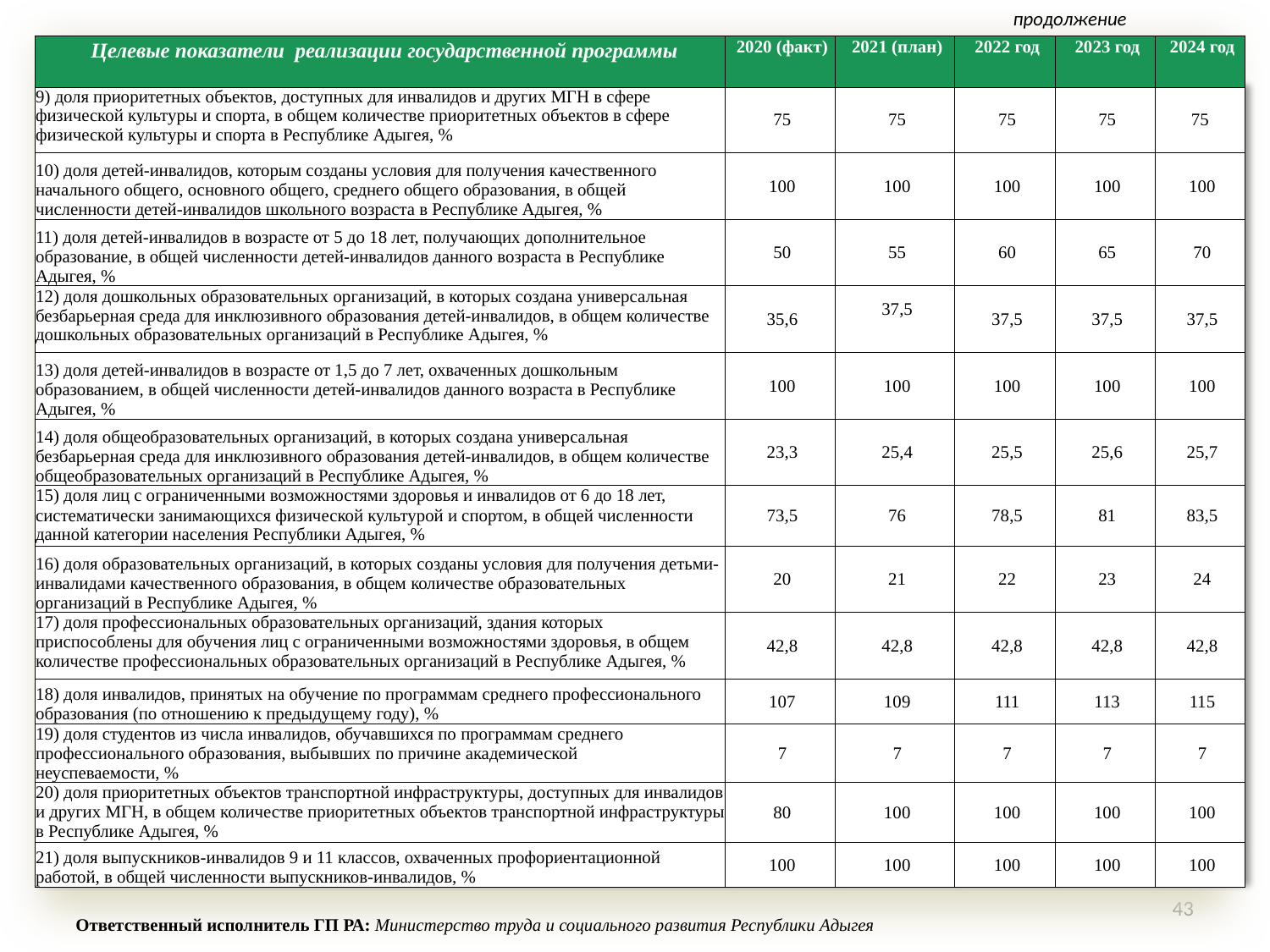

продолжение
| Целевые показатели реализации государственной программы | 2020 (факт) | 2021 (план) | 2022 год | 2023 год | 2024 год |
| --- | --- | --- | --- | --- | --- |
| 9) доля приоритетных объектов, доступных для инвалидов и других МГН в сфере физической культуры и спорта, в общем количестве приоритетных объектов в сфере физической культуры и спорта в Республике Адыгея, % | 75 | 75 | 75 | 75 | 75 |
| --- | --- | --- | --- | --- | --- |
| 10) доля детей-инвалидов, которым созданы условия для получения качественного начального общего, основного общего, среднего общего образования, в общей численности детей-инвалидов школьного возраста в Республике Адыгея, % | 100 | 100 | 100 | 100 | 100 |
| 11) доля детей-инвалидов в возрасте от 5 до 18 лет, получающих дополнительное образование, в общей численности детей-инвалидов данного возраста в Республике Адыгея, % | 50 | 55 | 60 | 65 | 70 |
| 12) доля дошкольных образовательных организаций, в которых создана универсальная безбарьерная среда для инклюзивного образования детей-инвалидов, в общем количестве дошкольных образовательных организаций в Республике Адыгея, % | 35,6 | 37,5 | 37,5 | 37,5 | 37,5 |
| 13) доля детей-инвалидов в возрасте от 1,5 до 7 лет, охваченных дошкольным образованием, в общей численности детей-инвалидов данного возраста в Республике Адыгея, % | 100 | 100 | 100 | 100 | 100 |
| 14) доля общеобразовательных организаций, в которых создана универсальная безбарьерная среда для инклюзивного образования детей-инвалидов, в общем количестве общеобразовательных организаций в Республике Адыгея, % | 23,3 | 25,4 | 25,5 | 25,6 | 25,7 |
| 15) доля лиц с ограниченными возможностями здоровья и инвалидов от 6 до 18 лет, систематически занимающихся физической культурой и спортом, в общей численности данной категории населения Республики Адыгея, % | 73,5 | 76 | 78,5 | 81 | 83,5 |
| 16) доля образовательных организаций, в которых созданы условия для получения детьми-инвалидами качественного образования, в общем количестве образовательных организаций в Республике Адыгея, % | 20 | 21 | 22 | 23 | 24 |
| 17) доля профессиональных образовательных организаций, здания которых приспособлены для обучения лиц с ограниченными возможностями здоровья, в общем количестве профессиональных образовательных организаций в Республике Адыгея, % | 42,8 | 42,8 | 42,8 | 42,8 | 42,8 |
| 18) доля инвалидов, принятых на обучение по программам среднего профессионального образования (по отношению к предыдущему году), % | 107 | 109 | 111 | 113 | 115 |
| 19) доля студентов из числа инвалидов, обучавшихся по программам среднего профессионального образования, выбывших по причине академической неуспеваемости, % | 7 | 7 | 7 | 7 | 7 |
| 20) доля приоритетных объектов транспортной инфраструктуры, доступных для инвалидов и других МГН, в общем количестве приоритетных объектов транспортной инфраструктуры в Республике Адыгея, % | 80 | 100 | 100 | 100 | 100 |
| 21) доля выпускников-инвалидов 9 и 11 классов, охваченных профориентационной работой, в общей численности выпускников-инвалидов, % | 100 | 100 | 100 | 100 | 100 |
43
Ответственный исполнитель ГП РА: Министерство труда и социального развития Республики Адыгея